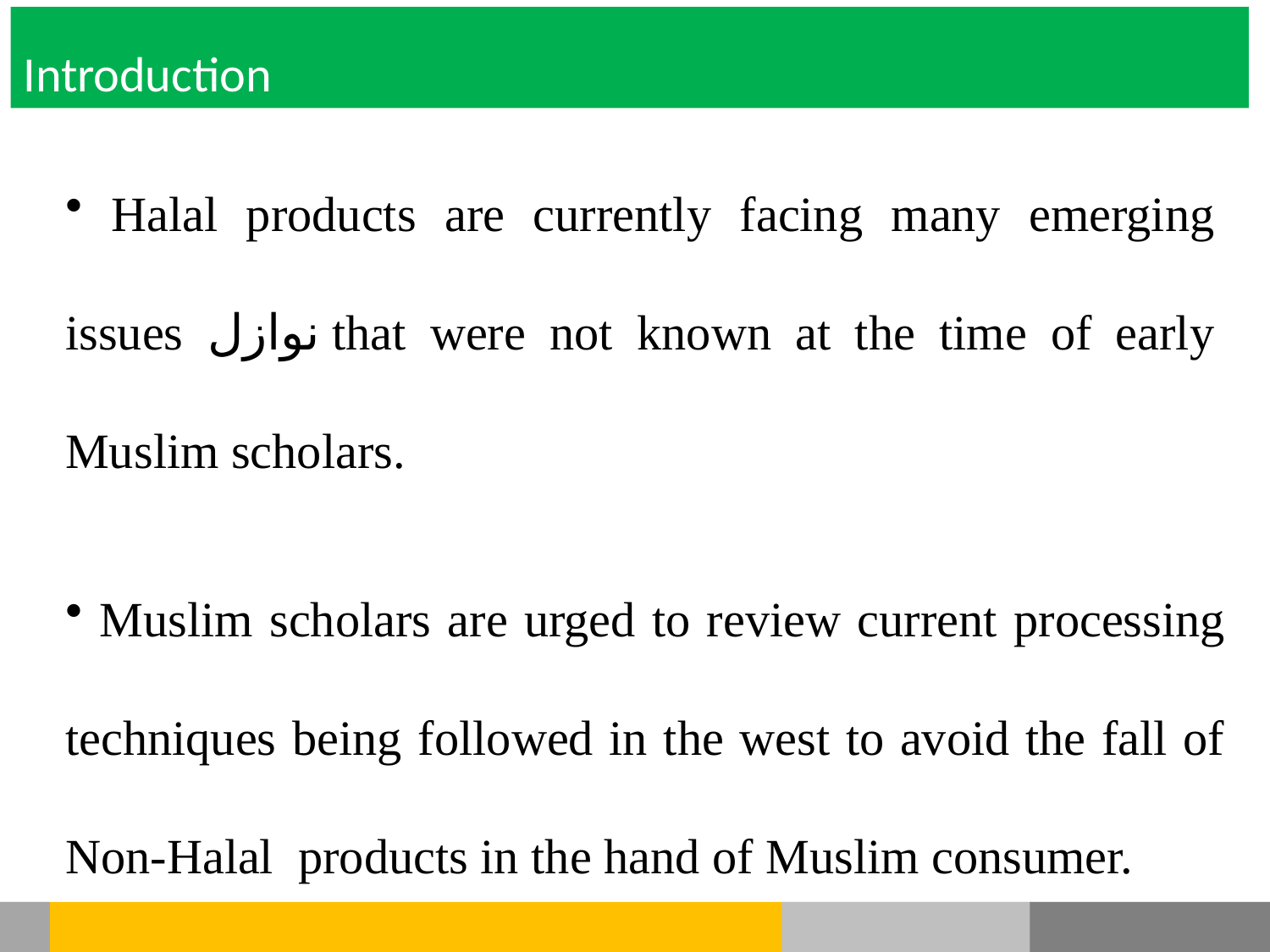

Introduction
 Halal products are currently facing many emerging issues نوازل that were not known at the time of early Muslim scholars.
 Muslim scholars are urged to review current processing techniques being followed in the west to avoid the fall of Non-Halal  products in the hand of Muslim consumer.